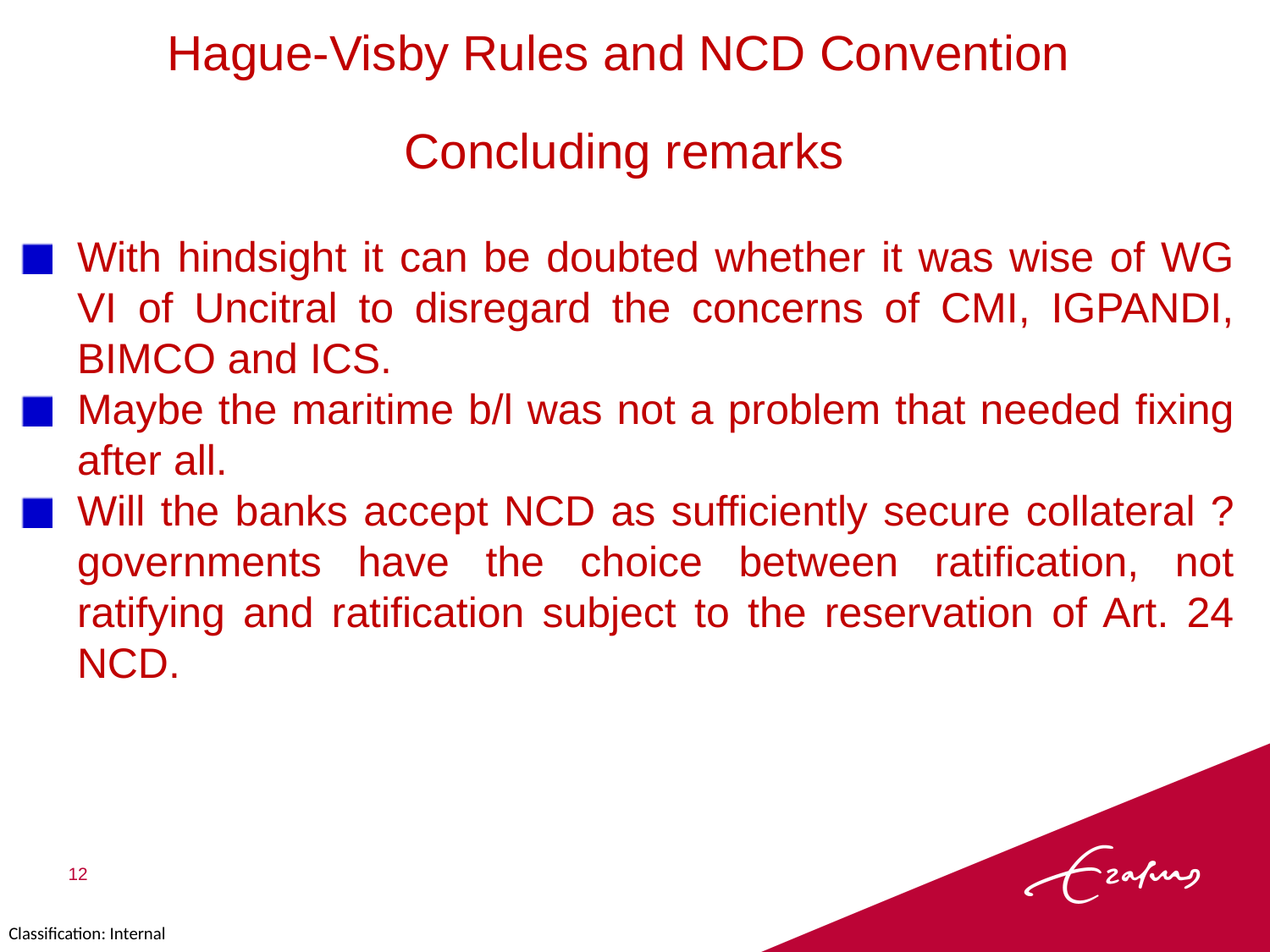

Hague-Visby Rules and NCD Convention
Concluding remarks

With hindsight it can be doubted whether it was wise of WG VI of Uncitral to disregard the concerns of CMI, IGPANDI, BIMCO and ICS.
Maybe the maritime b/l was not a problem that needed fixing after all.
Will the banks accept NCD as sufficiently secure collateral ? governments have the choice between ratification, not ratifying and ratification subject to the reservation of Art. 24 NCD.

12